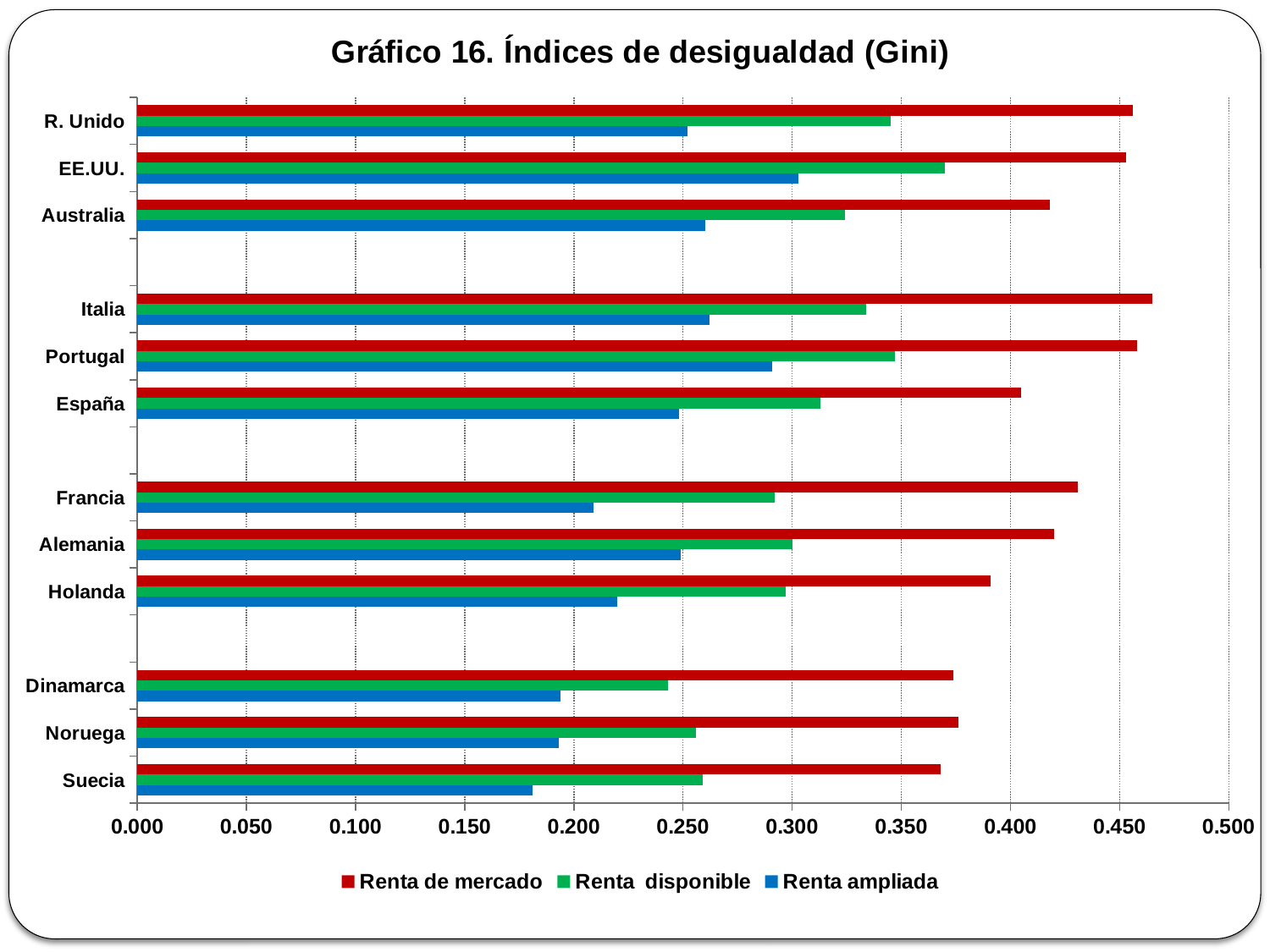

### Chart: Gráfico 16. Índices de desigualdad (Gini)

| Category | Renta ampliada | Renta  disponible | Renta de mercado |
|---|---|---|---|
| Suecia | 0.18100000000000024 | 0.259 | 0.3680000000000004 |
| Noruega | 0.193 | 0.256 | 0.3760000000000008 |
| Dinamarca | 0.194 | 0.24300000000000024 | 0.3740000000000008 |
|  | None | None | None |
| Holanda | 0.22 | 0.2970000000000003 | 0.39100000000000096 |
| Alemania | 0.24900000000000042 | 0.3000000000000003 | 0.4200000000000003 |
| Francia | 0.2090000000000002 | 0.2920000000000003 | 0.4310000000000004 |
|  | None | None | None |
| España | 0.2480000000000004 | 0.3130000000000008 | 0.4050000000000001 |
| Portugal | 0.2910000000000003 | 0.3470000000000003 | 0.458 |
| Italia | 0.262 | 0.334000000000001 | 0.465 |
|  | None | None | None |
| Australia | 0.26 | 0.3240000000000009 | 0.4180000000000003 |
| EE.UU. | 0.3030000000000003 | 0.3700000000000004 | 0.453 |
| R. Unido | 0.252 | 0.3450000000000001 | 0.456 |